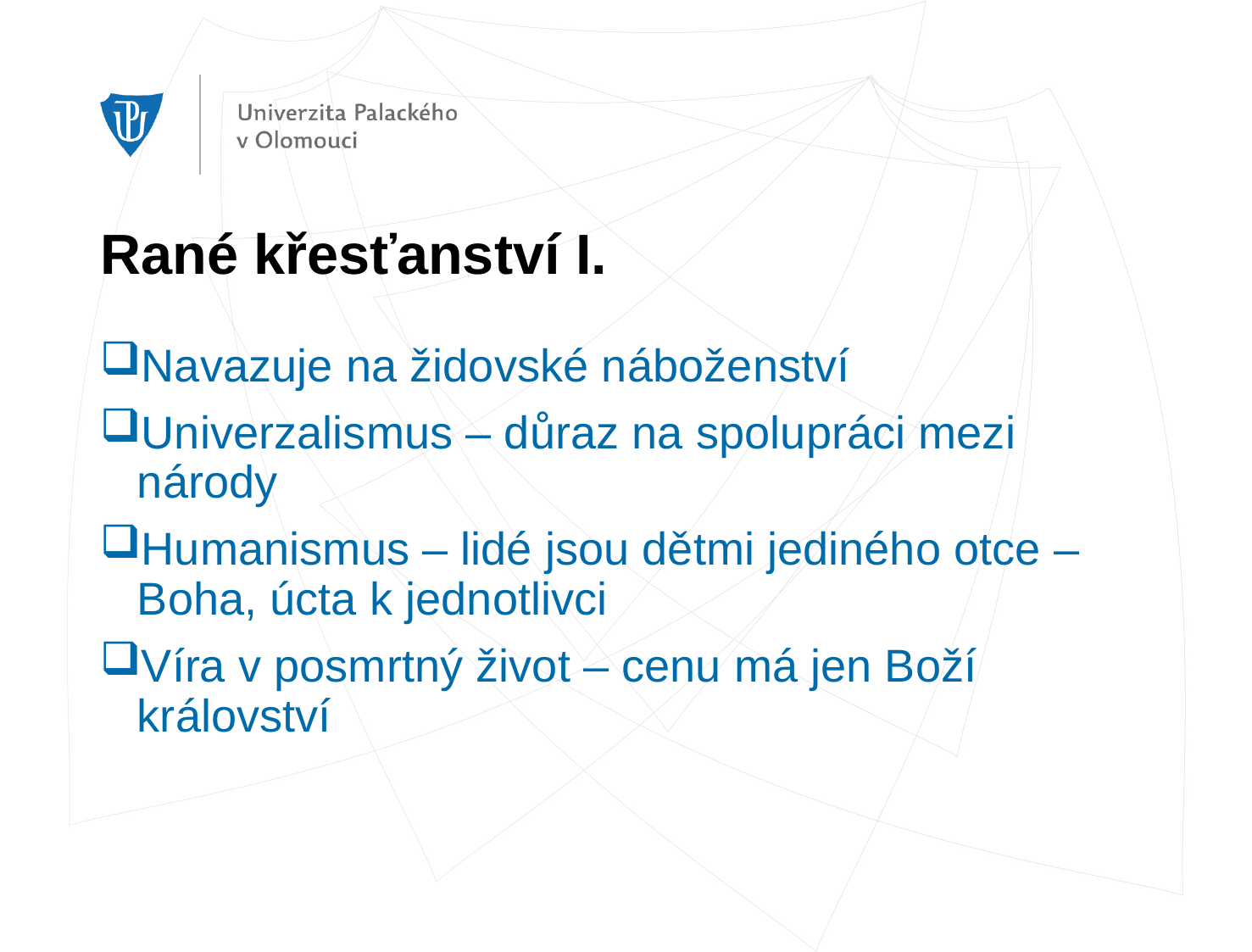

# Rané křesťanství I.
Navazuje na židovské náboženství
Univerzalismus – důraz na spolupráci mezi národy
Humanismus – lidé jsou dětmi jediného otce – Boha, úcta k jednotlivci
Víra v posmrtný život – cenu má jen Boží království